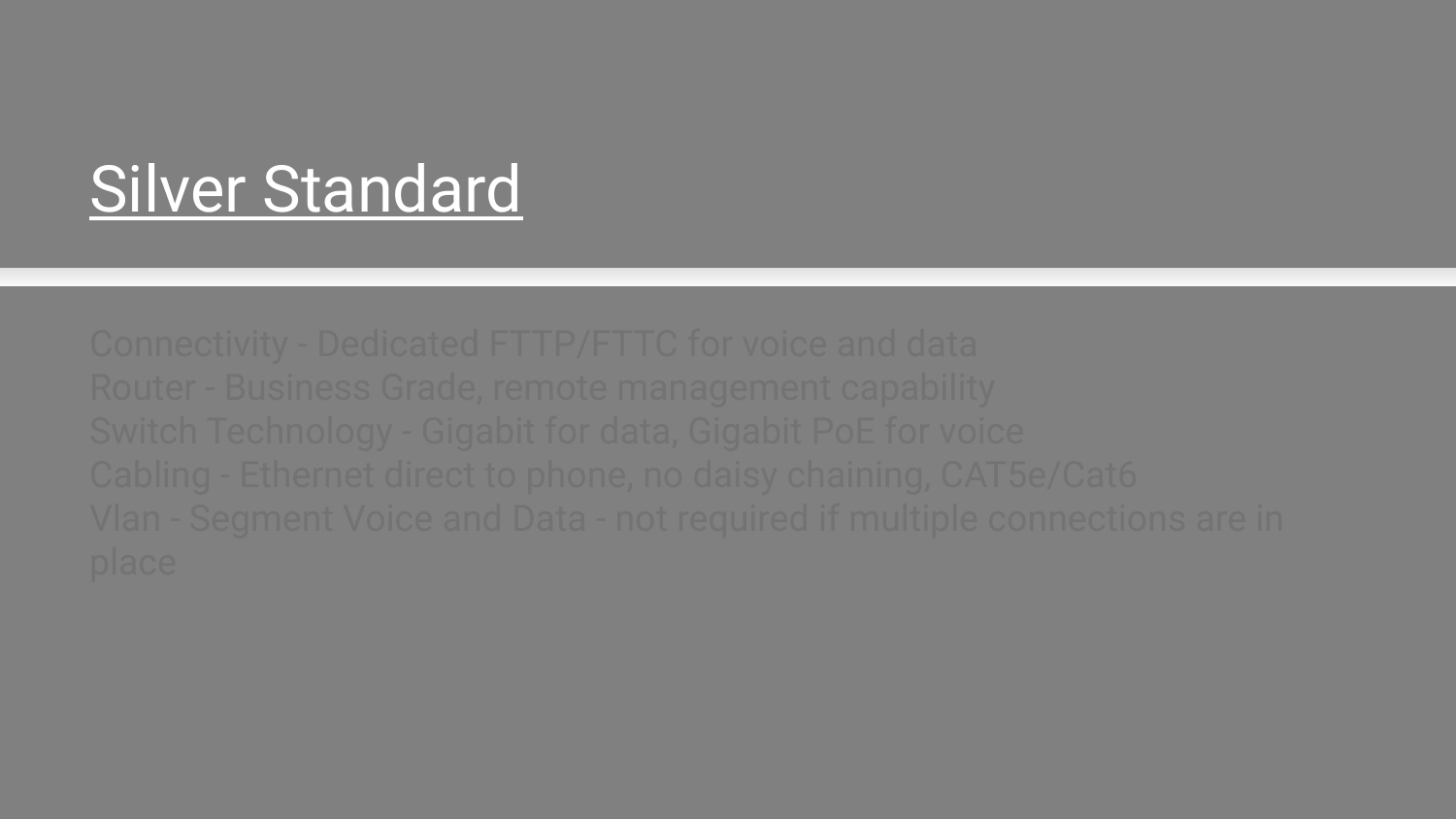

Silver Standard
Connectivity - Dedicated FTTP/FTTC for voice and data
Router - Business Grade, remote management capability
Switch Technology - Gigabit for data, Gigabit PoE for voice
Cabling - Ethernet direct to phone, no daisy chaining, CAT5e/Cat6
Vlan - Segment Voice and Data - not required if multiple connections are in place